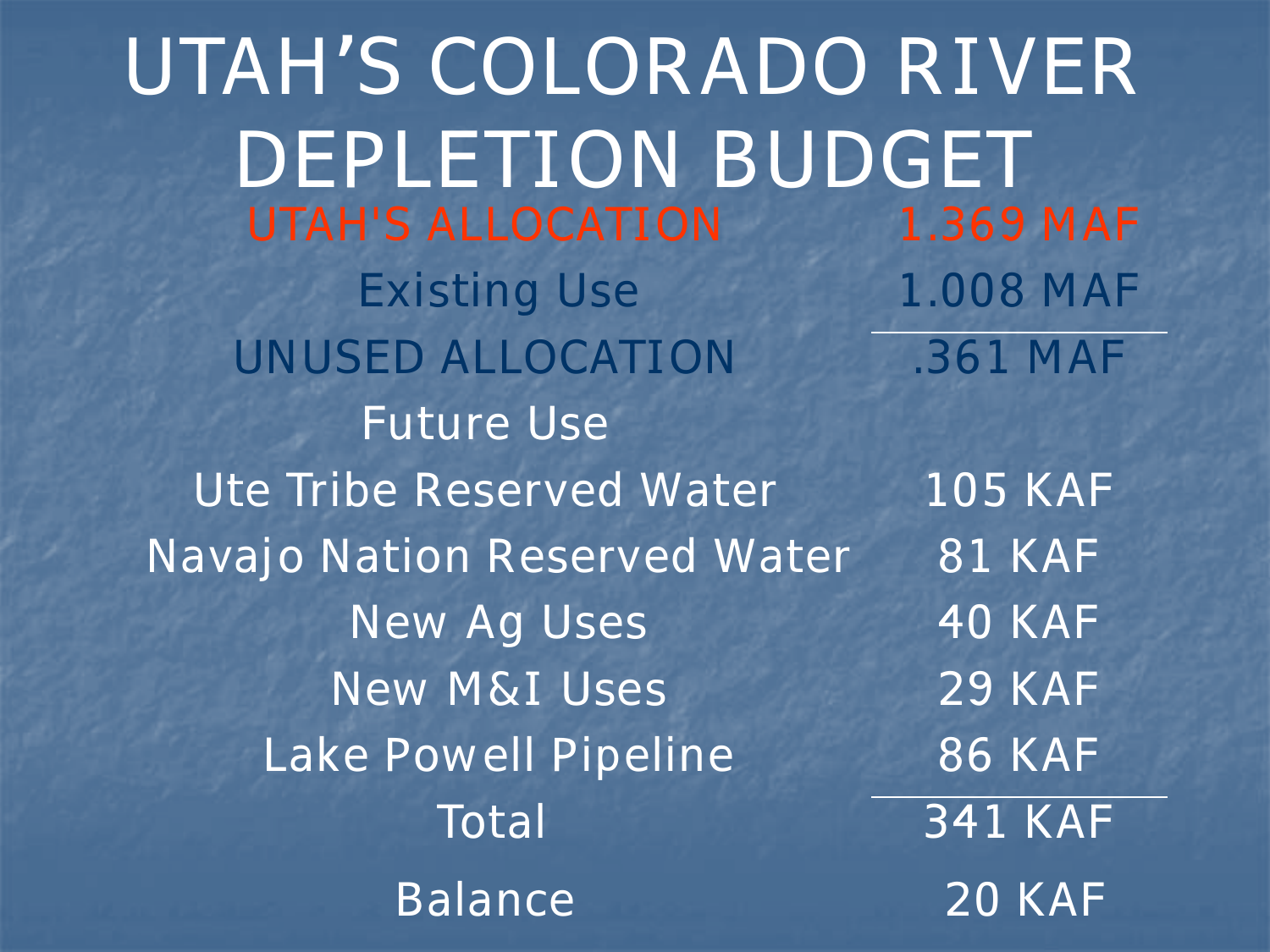

Utah’s Colorado River Depletion BUDGET
| UTAH'S Allocation | 1.369 MAF |
| --- | --- |
| Existing Use | 1.008 MAF |
| UNUSED ALLOCATION | .361 MAF |
| Future Use |  |
| Ute Tribe Reserved Water | 105 KAF |
| Navajo Nation Reserved Water | 81 KAF |
| New Ag Uses | 40 KAF |
| New M&I Uses | 29 KAF |
| Lake Powell Pipeline | 86 KAF |
| Total | 341 KAF |
| Balance | 20 KAF |